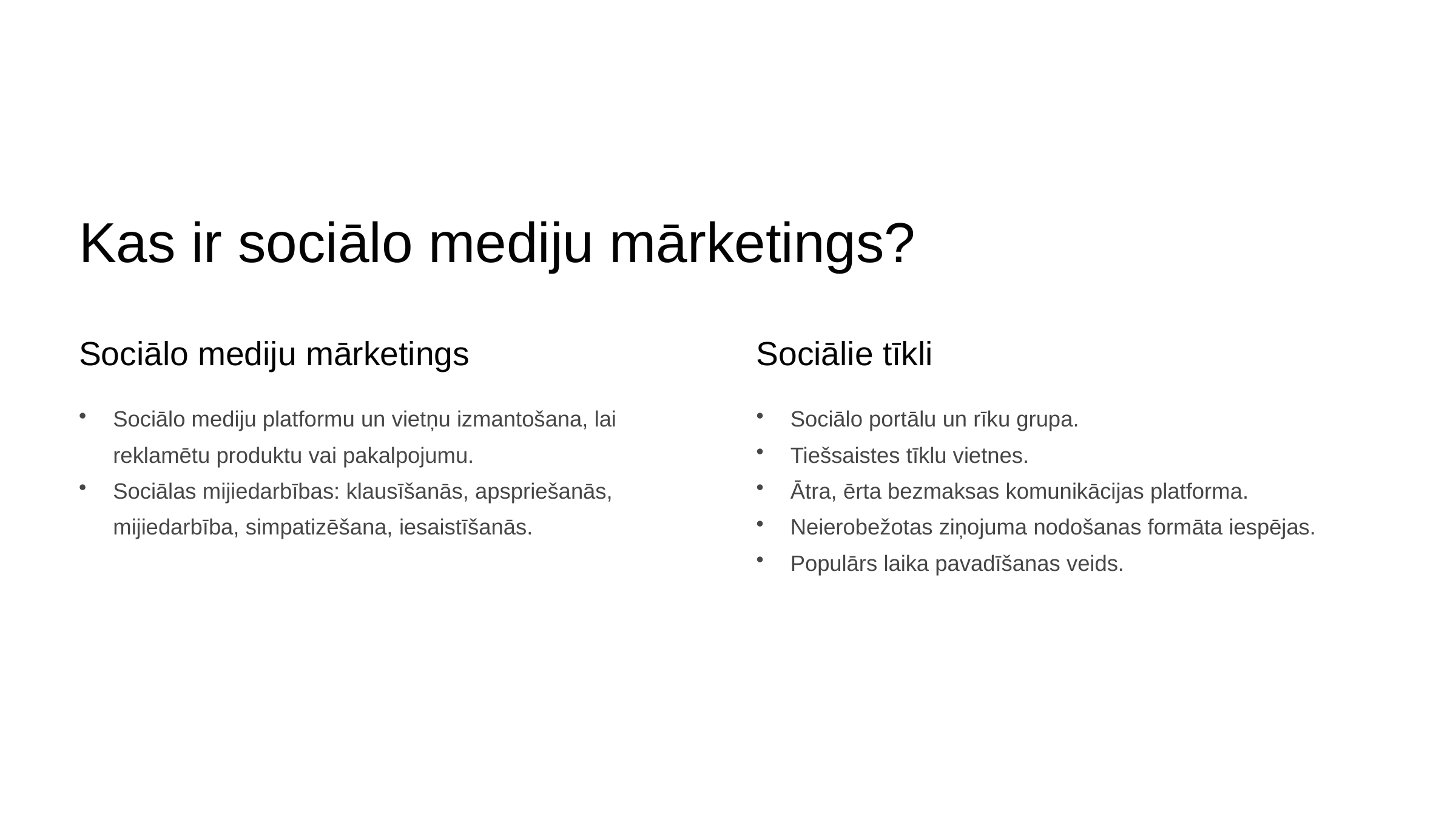

Kas ir sociālo mediju mārketings?
Sociālo mediju mārketings
Sociālie tīkli
Sociālo mediju platformu un vietņu izmantošana, lai reklamētu produktu vai pakalpojumu.
Sociālas mijiedarbības: klausīšanās, apspriešanās, mijiedarbība, simpatizēšana, iesaistīšanās.
Sociālo portālu un rīku grupa.
Tiešsaistes tīklu vietnes.
Ātra, ērta bezmaksas komunikācijas platforma.
Neierobežotas ziņojuma nodošanas formāta iespējas.
Populārs laika pavadīšanas veids.